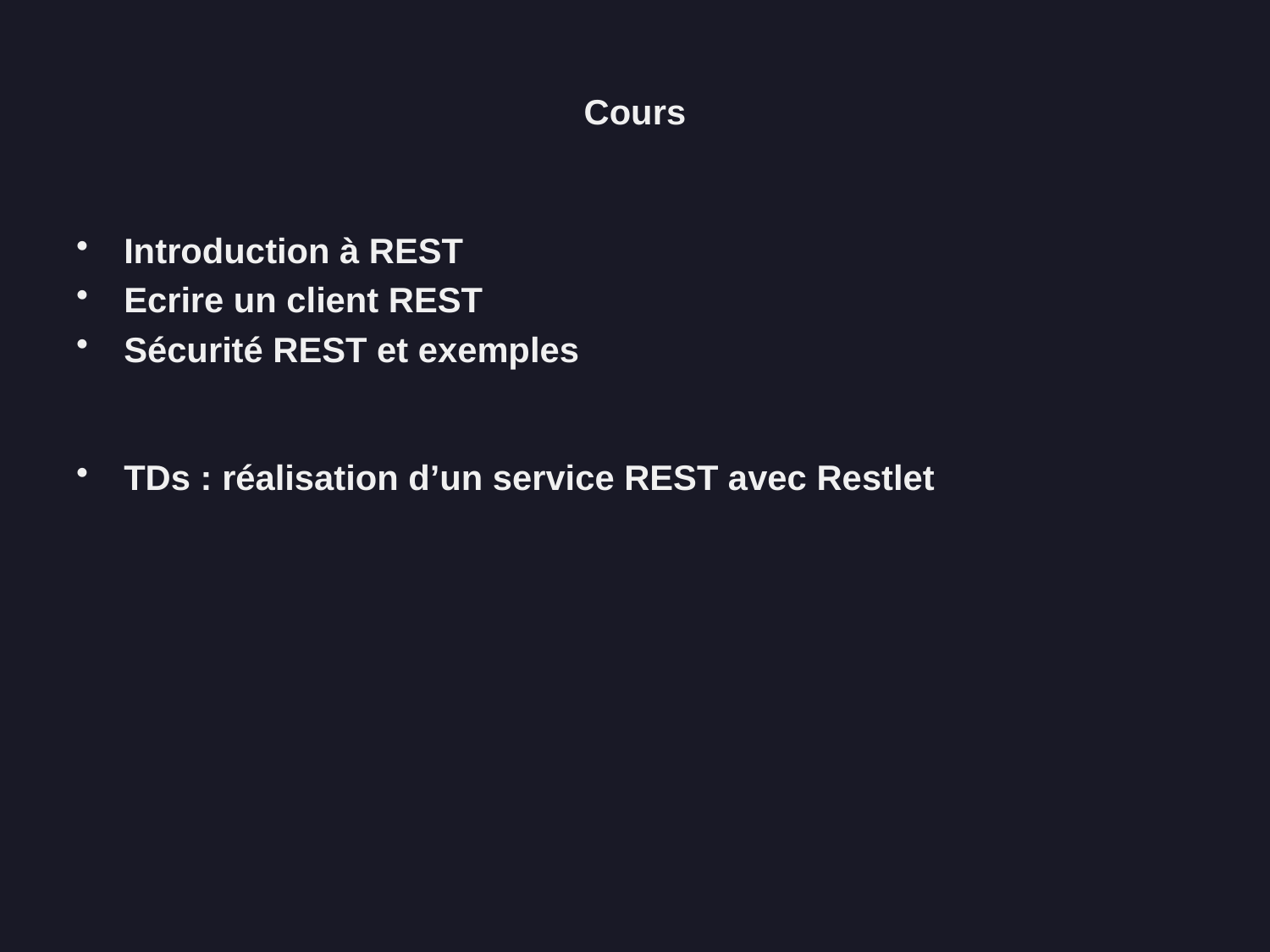

# Cours
Introduction à REST
Ecrire un client REST
Sécurité REST et exemples

TDs : réalisation d’un service REST avec Restlet